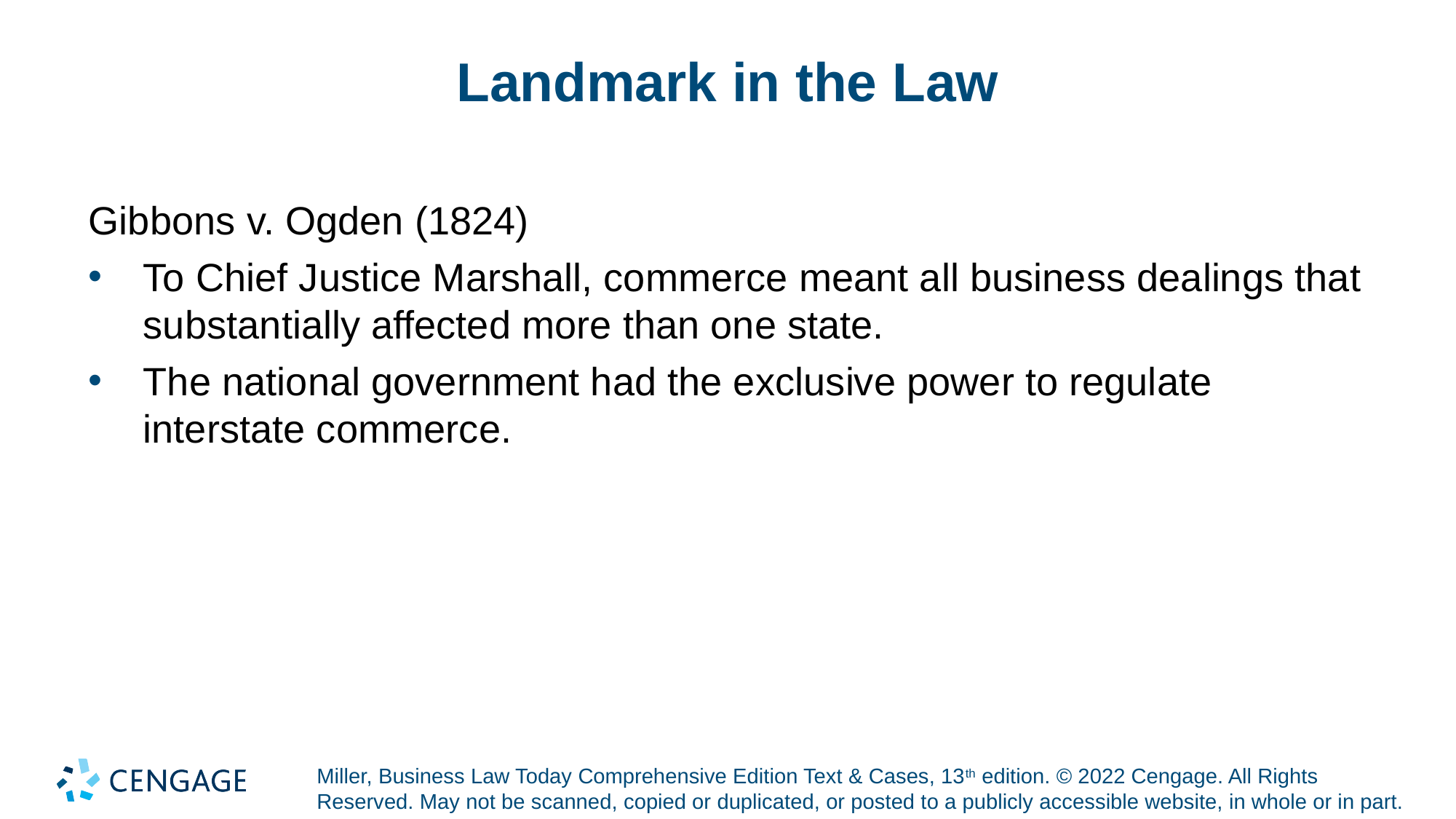

# Landmark in the Law
Gibbons v. Ogden (1824)
To Chief Justice Marshall, commerce meant all business dealings that substantially affected more than one state.
The national government had the exclusive power to regulate interstate commerce.